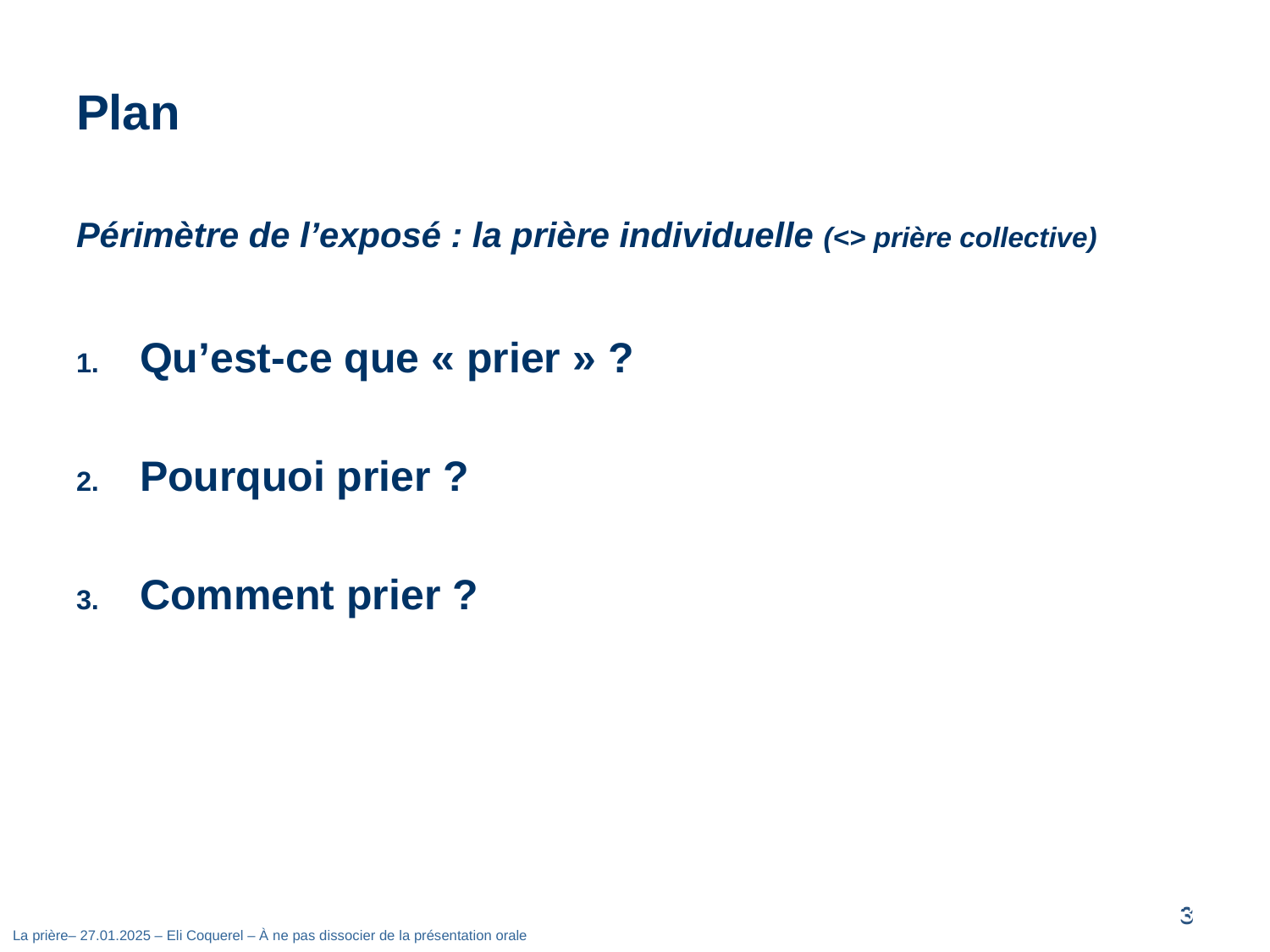

# Plan
Périmètre de l’exposé : la prière individuelle (<> prière collective)

Qu’est-ce que « prier » ?

Pourquoi prier ?

Comment prier ?

3